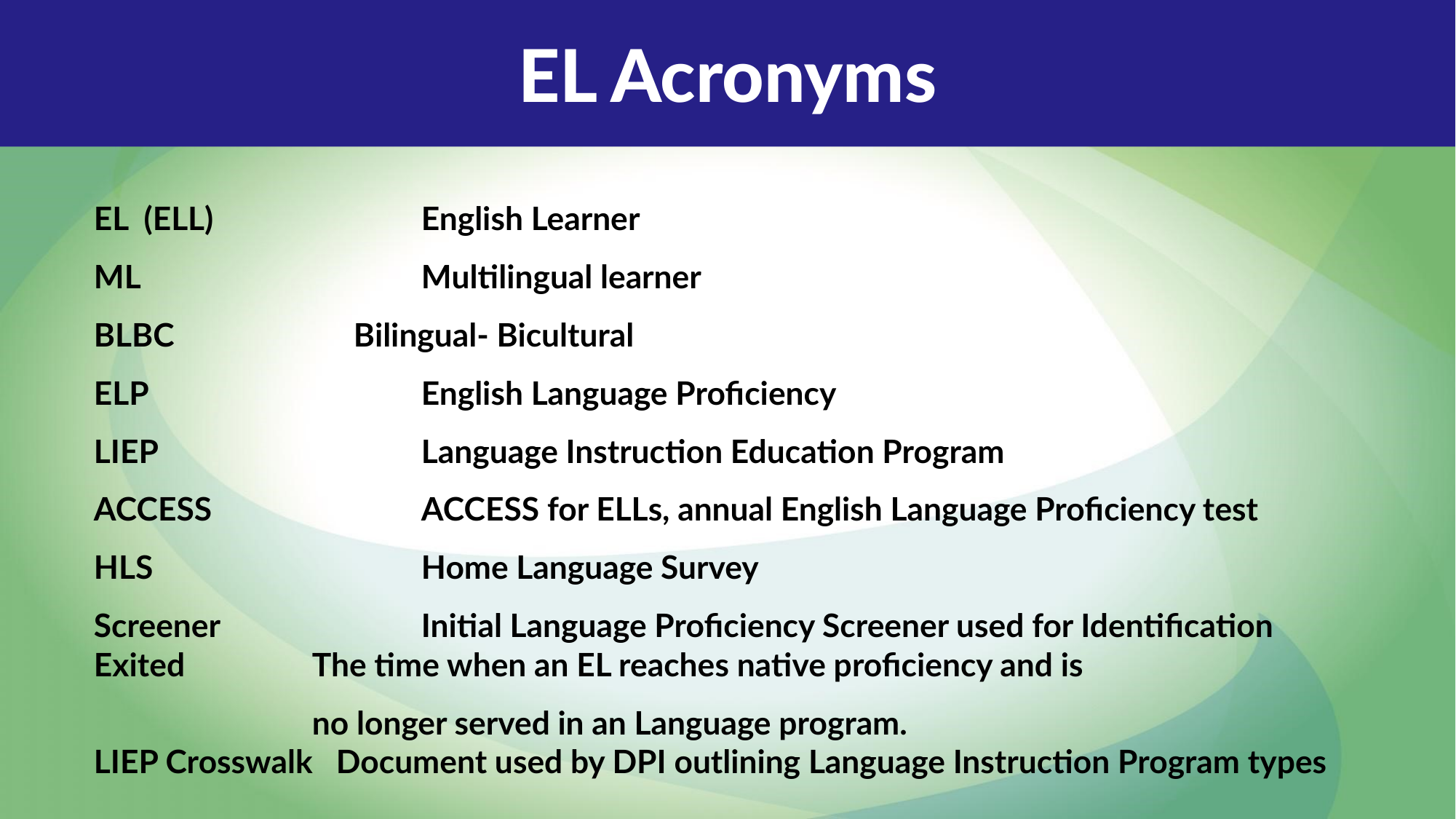

EL Acronyms
EL  (ELL) 		English Learner
ML 			Multilingual learner
BLBC                       Bilingual- Bicultural
ELP			English Language Proficiency
LIEP 			Language Instruction Education Program
ACCESS		ACCESS for ELLs, annual English Language Proficiency test
HLS			Home Language Survey
Screener		Initial Language Proficiency Screener used for Identification
Exited             	The time when an EL reaches native proficiency and is
                           	no longer served in an Language program.
LIEP Crosswalk   Document used by DPI outlining Language Instruction Program types